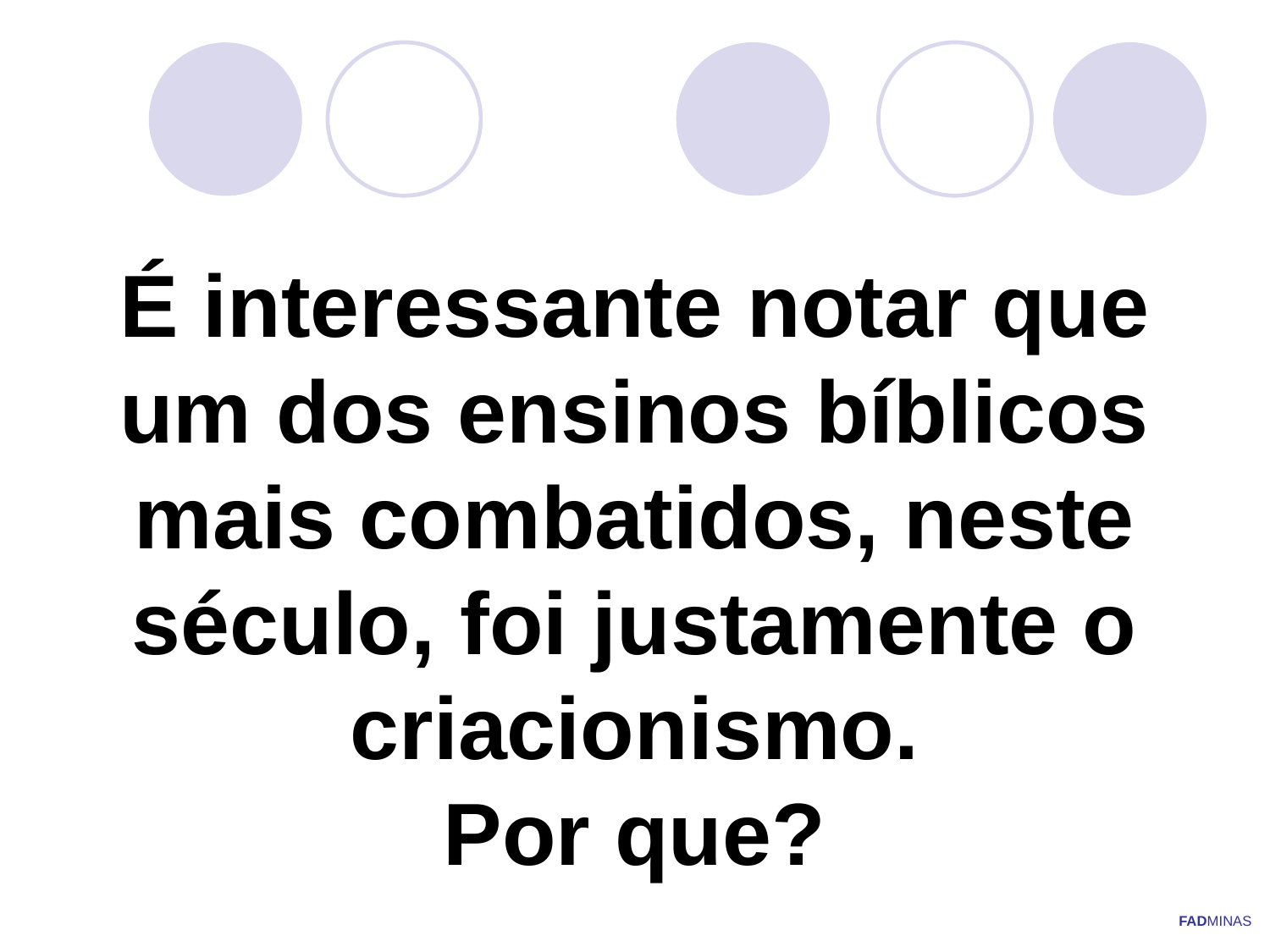

# É interessante notar que um dos ensinos bíblicos mais combatidos, neste século, foi justamente o criacionismo. Por que?
FADMINAS